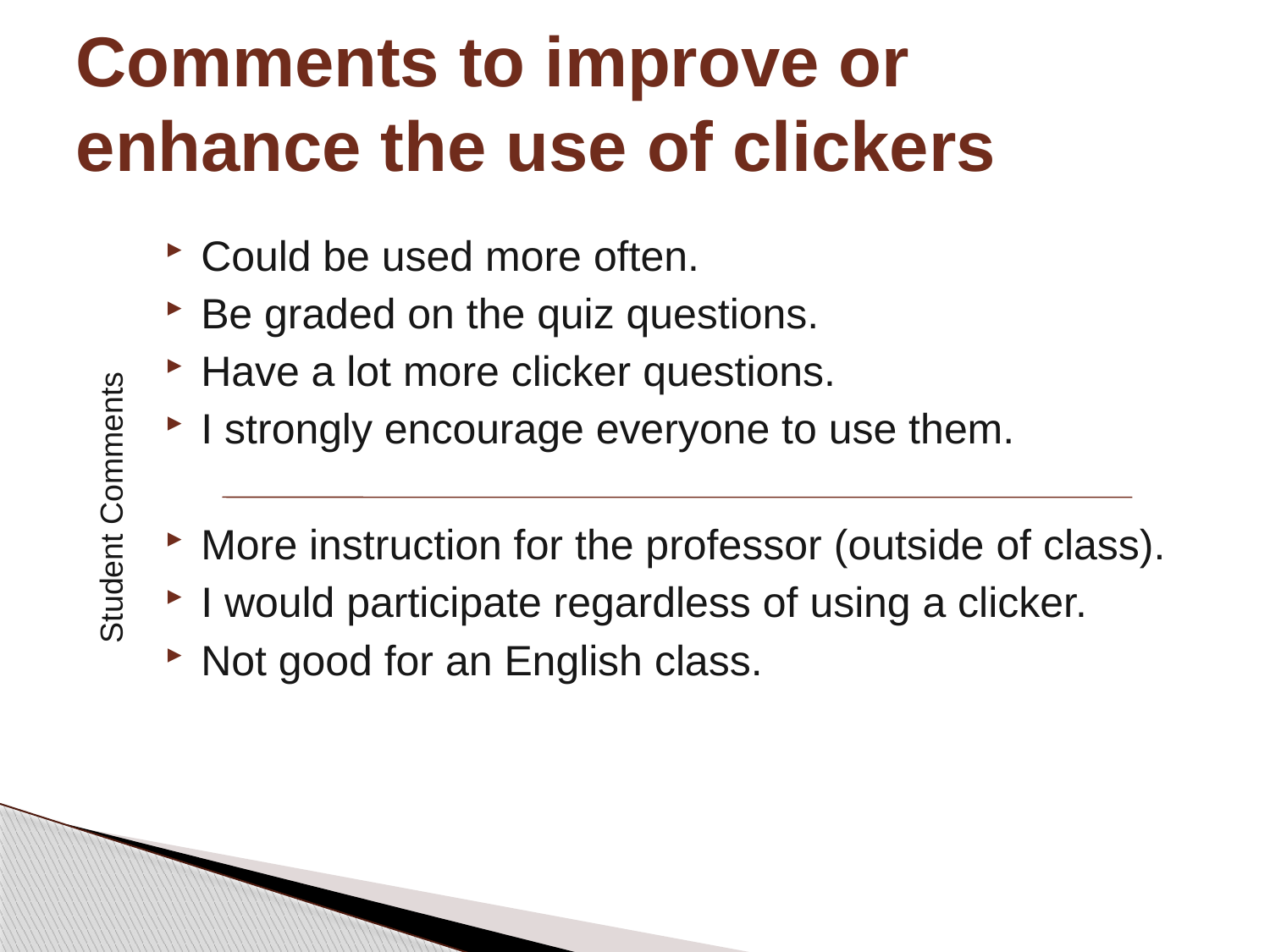

# Comments to improve or enhance the use of clickers
Could be used more often.
Be graded on the quiz questions.
Have a lot more clicker questions.
I strongly encourage everyone to use them.

More instruction for the professor (outside of class).
I would participate regardless of using a clicker.
Not good for an English class.

Student Comments